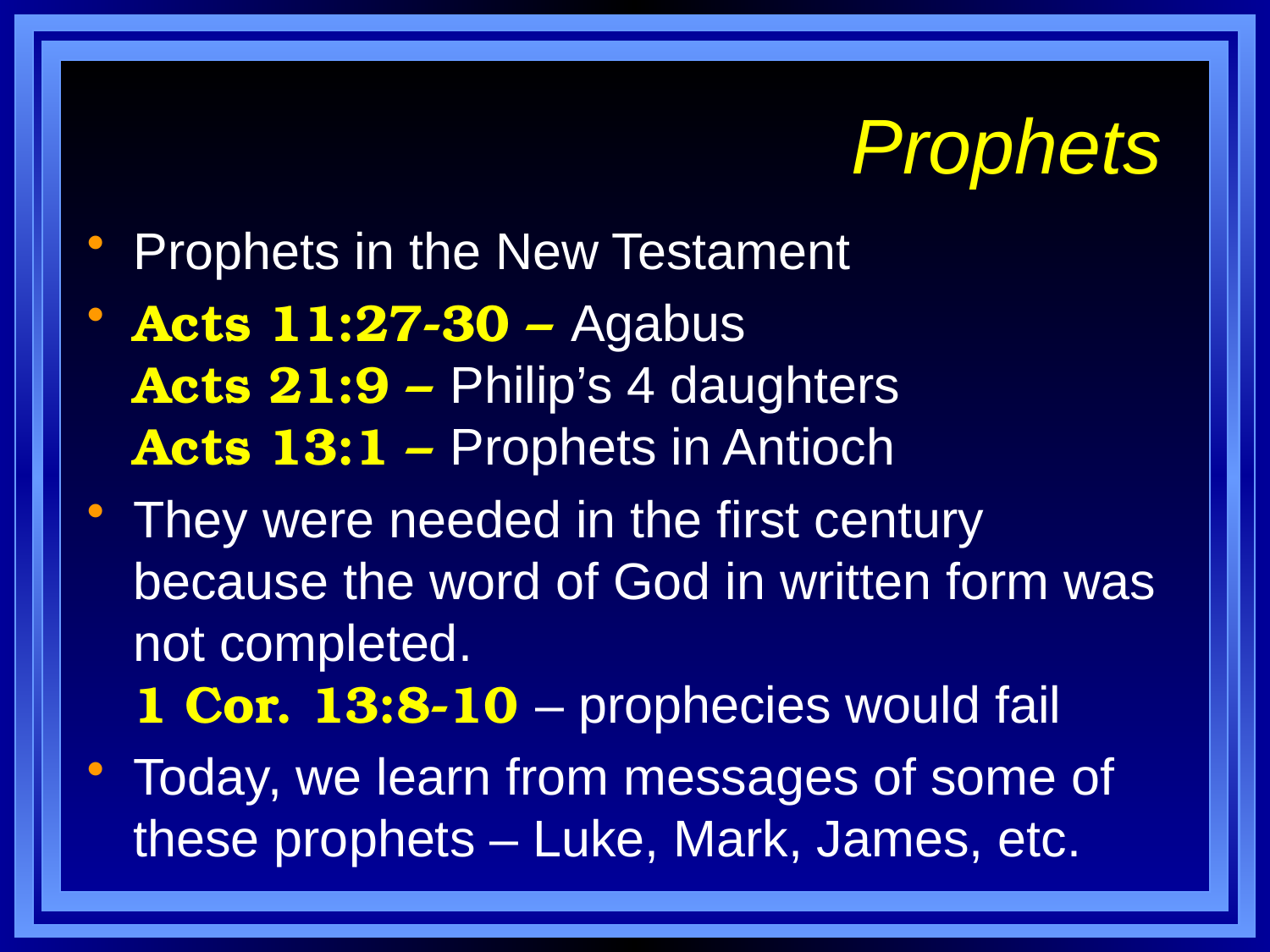

# Prophets
Prophets in the New Testament
Acts 11:27-30 – Agabus
Acts 21:9 – Philip’s 4 daughters
Acts 13:1 – Prophets in Antioch
They were needed in the first century because the word of God in written form was not completed.
1 Cor. 13:8-10 – prophecies would fail
Today, we learn from messages of some of these prophets – Luke, Mark, James, etc.